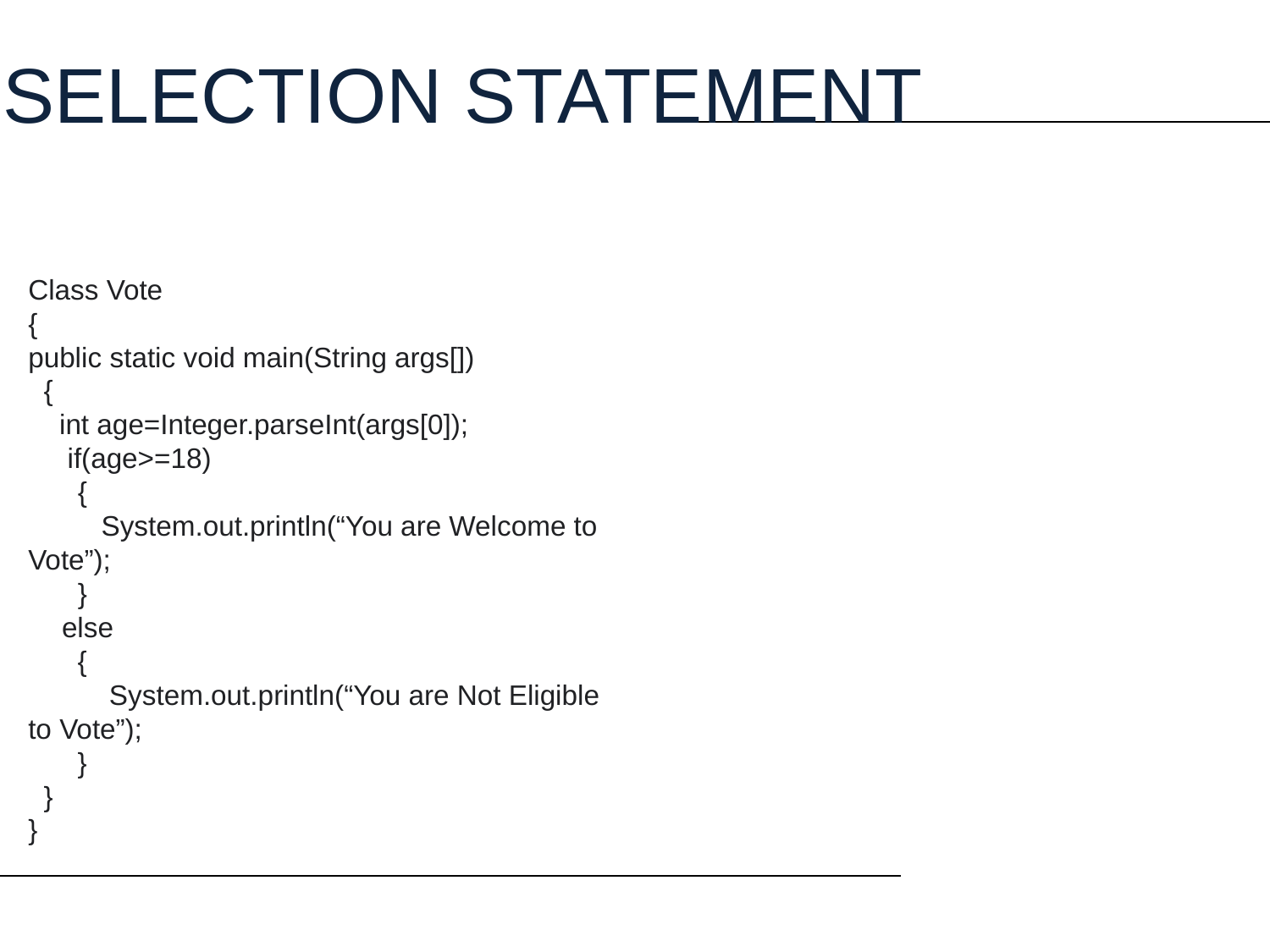

SELECTION STATEMENT
Class Vote
{
public static void main(String args[])
  {
    int age=Integer.parseInt(args[0]);
     if(age>=18)
		  {
		     System.out.println(“You are Welcome to Vote”);
		  }
	else
	  {
		      System.out.println(“You are Not Eligible to Vote”);
	  }
  }
}